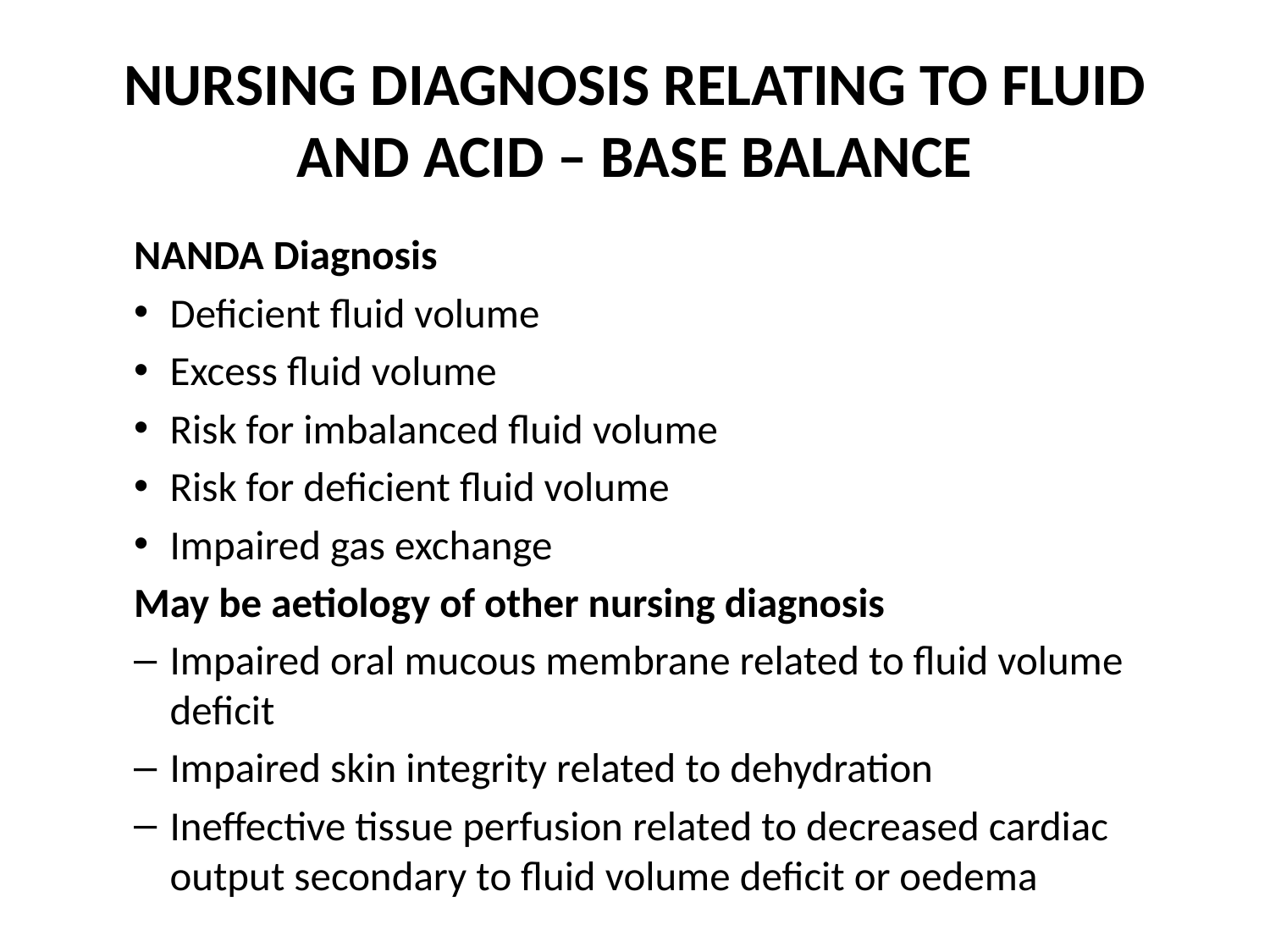

# NURSING DIAGNOSIS RELATING TO FLUID AND ACID – BASE BALANCE
NANDA Diagnosis
Deficient fluid volume
Excess fluid volume
Risk for imbalanced fluid volume
Risk for deficient fluid volume
Impaired gas exchange
May be aetiology of other nursing diagnosis
Impaired oral mucous membrane related to fluid volume deficit
Impaired skin integrity related to dehydration
Ineffective tissue perfusion related to decreased cardiac output secondary to fluid volume deficit or oedema